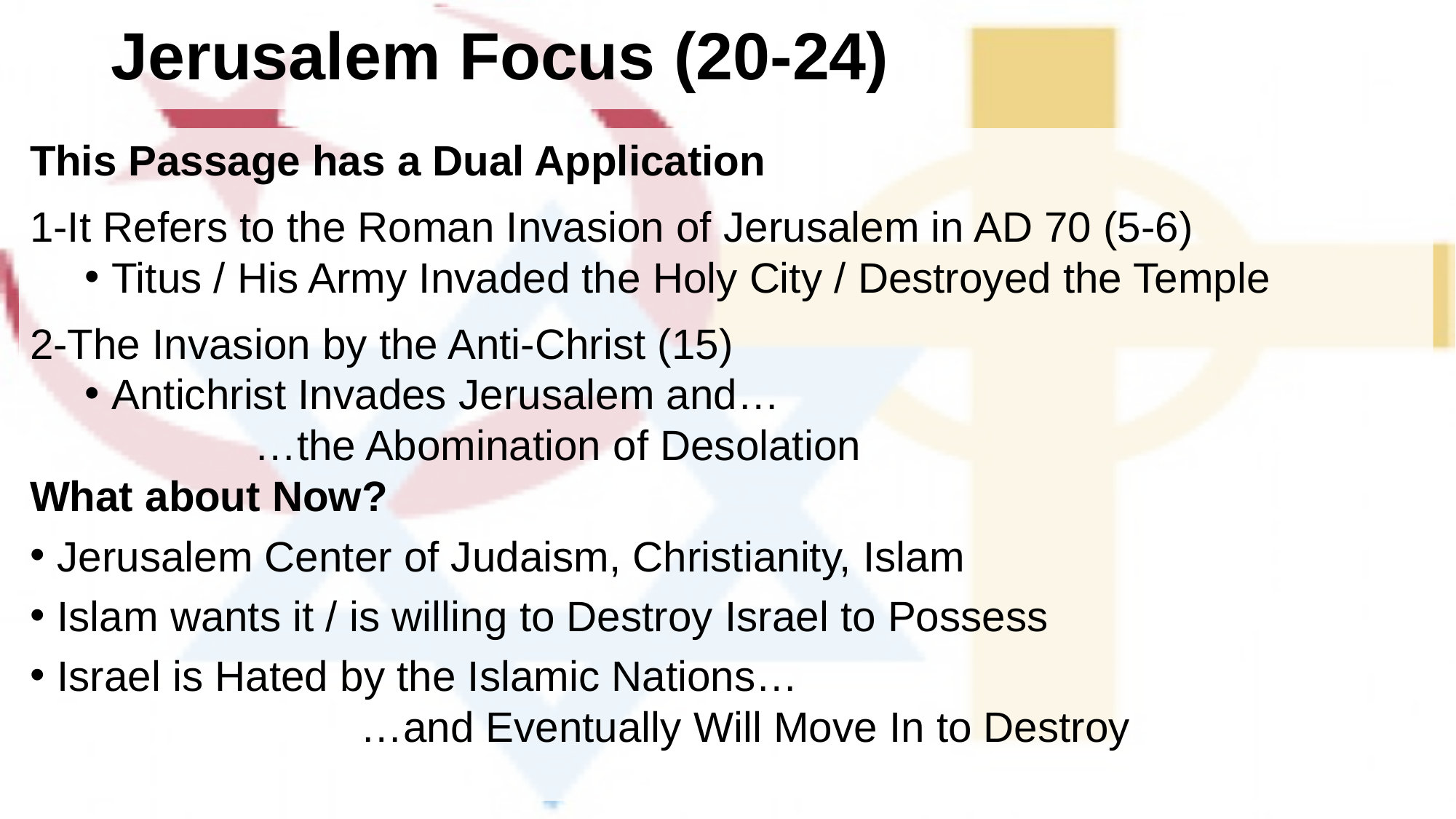

# Jerusalem Focus (20-24)
This Passage has a Dual Application
1-It Refers to the Roman Invasion of Jerusalem in AD 70 (5-6)
Titus / His Army Invaded the Holy City / Destroyed the Temple
2-The Invasion by the Anti-Christ (15)
Antichrist Invades Jerusalem and…
                   …the Abomination of Desolation
What about Now?
Jerusalem Center of Judaism, Christianity, Islam
Islam wants it / is willing to Destroy Israel to Possess
Israel is Hated by the Islamic Nations…
                            …and Eventually Will Move In to Destroy